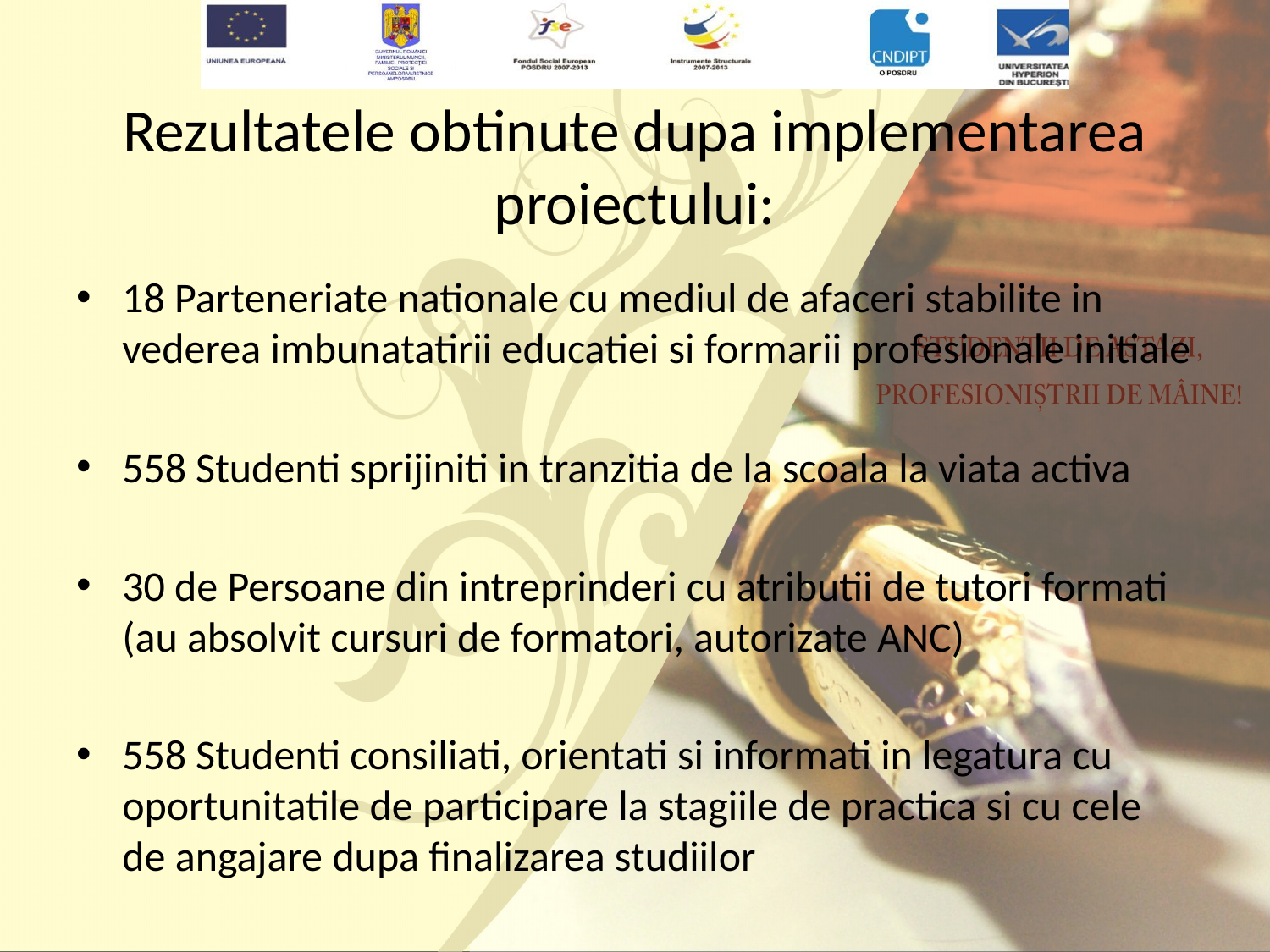

# Rezultatele obtinute dupa implementarea proiectului:
18 Parteneriate nationale cu mediul de afaceri stabilite in vederea imbunatatirii educatiei si formarii profesionale initiale

558 Studenti sprijiniti in tranzitia de la scoala la viata activa

30 de Persoane din intreprinderi cu atributii de tutori formati (au absolvit cursuri de formatori, autorizate ANC)

558 Studenti consiliati, orientati si informati in legatura cu oportunitatile de participare la stagiile de practica si cu cele de angajare dupa finalizarea studiilor